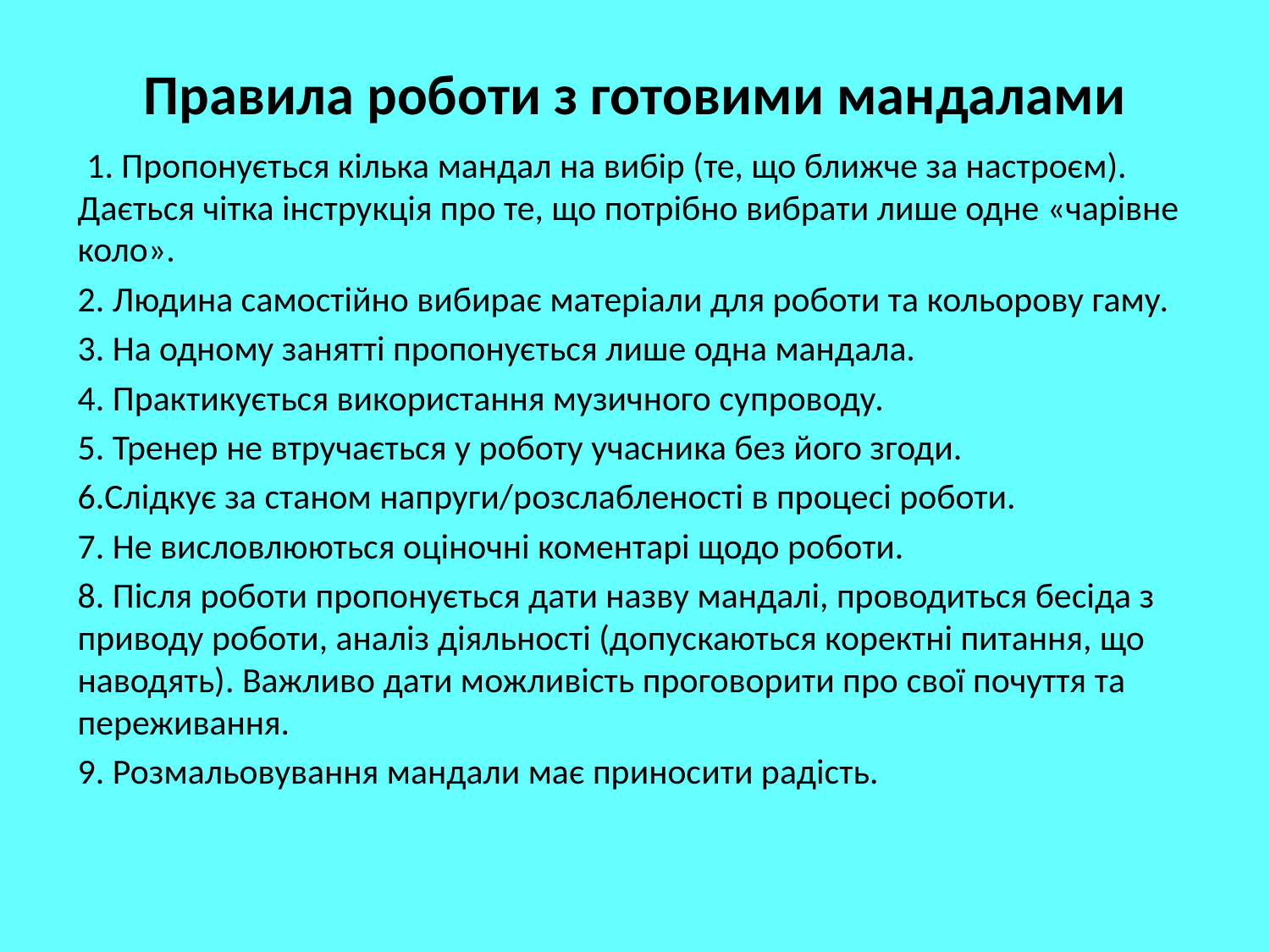

# Правила роботи з готовими мандалами
 1. Пропонується кілька мандал на вибір (те, що ближче за настроєм). Дається чітка інструкція про те, що потрібно вибрати лише одне «чарівне коло».
2. Людина самостійно вибирає матеріали для роботи та кольорову гаму.
3. На одному занятті пропонується лише одна мандала.
4. Практикується використання музичного супроводу.
5. Тренер не втручається у роботу учасника без його згоди.
6.Слідкує за станом напруги/розслабленості в процесі роботи.
7. Не висловлюються оціночні коментарі щодо роботи.
8. Після роботи пропонується дати назву мандалі, проводиться бесіда з приводу роботи, аналіз діяльності (допускаються коректні питання, що наводять). Важливо дати можливість проговорити про свої почуття та переживання.
9. Розмальовування мандали має приносити радість.